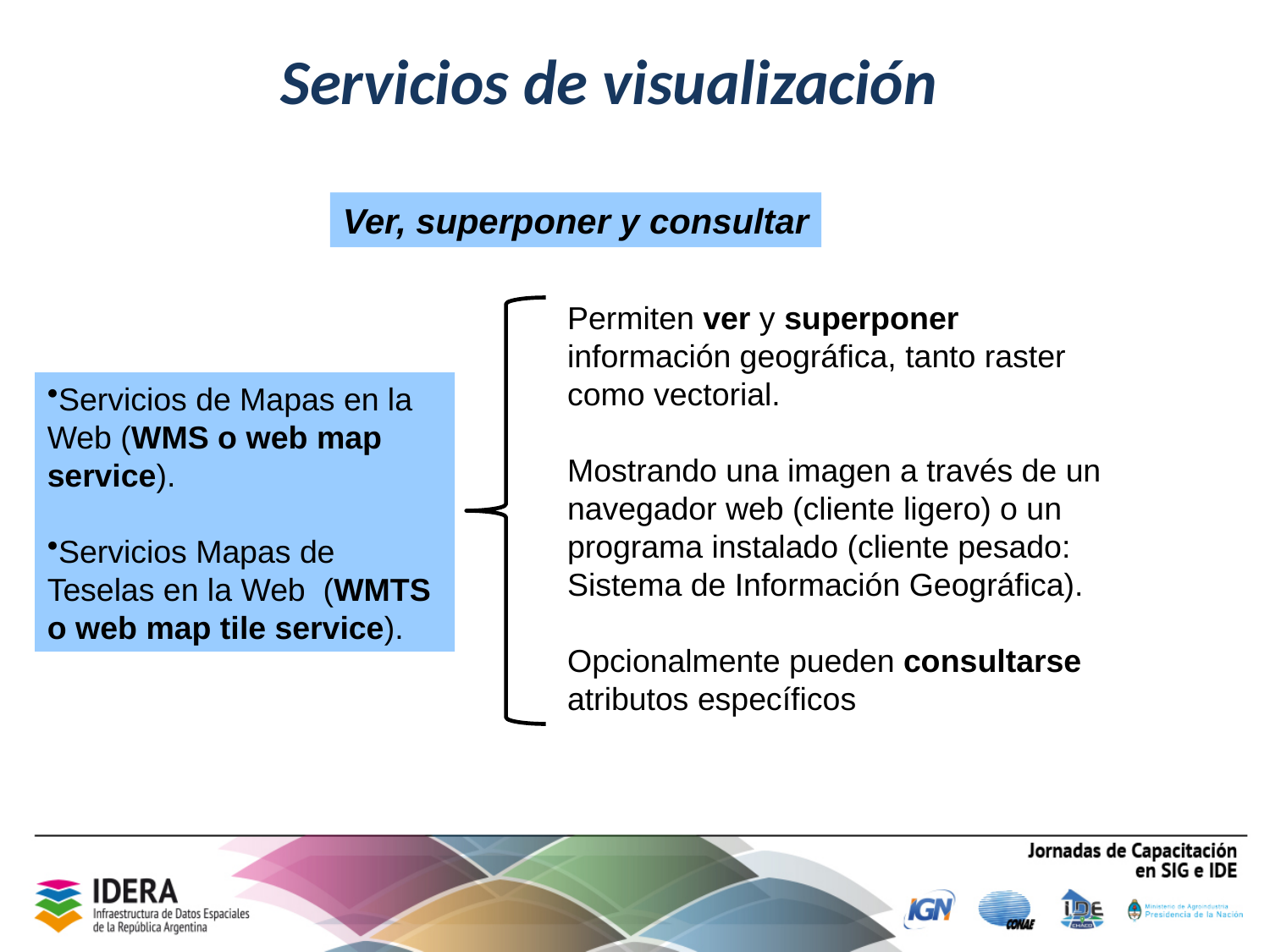

Servicios de visualización
Ver, superponer y consultar
Permiten ver y superponer información geográfica, tanto raster como vectorial.

Mostrando una imagen a través de un navegador web (cliente ligero) o un programa instalado (cliente pesado: Sistema de Información Geográfica).

Opcionalmente pueden consultarse atributos específicos

Servicios de Mapas en la Web (WMS o web map service).

Servicios Mapas de Teselas en la Web  (WMTS o web map tile service).